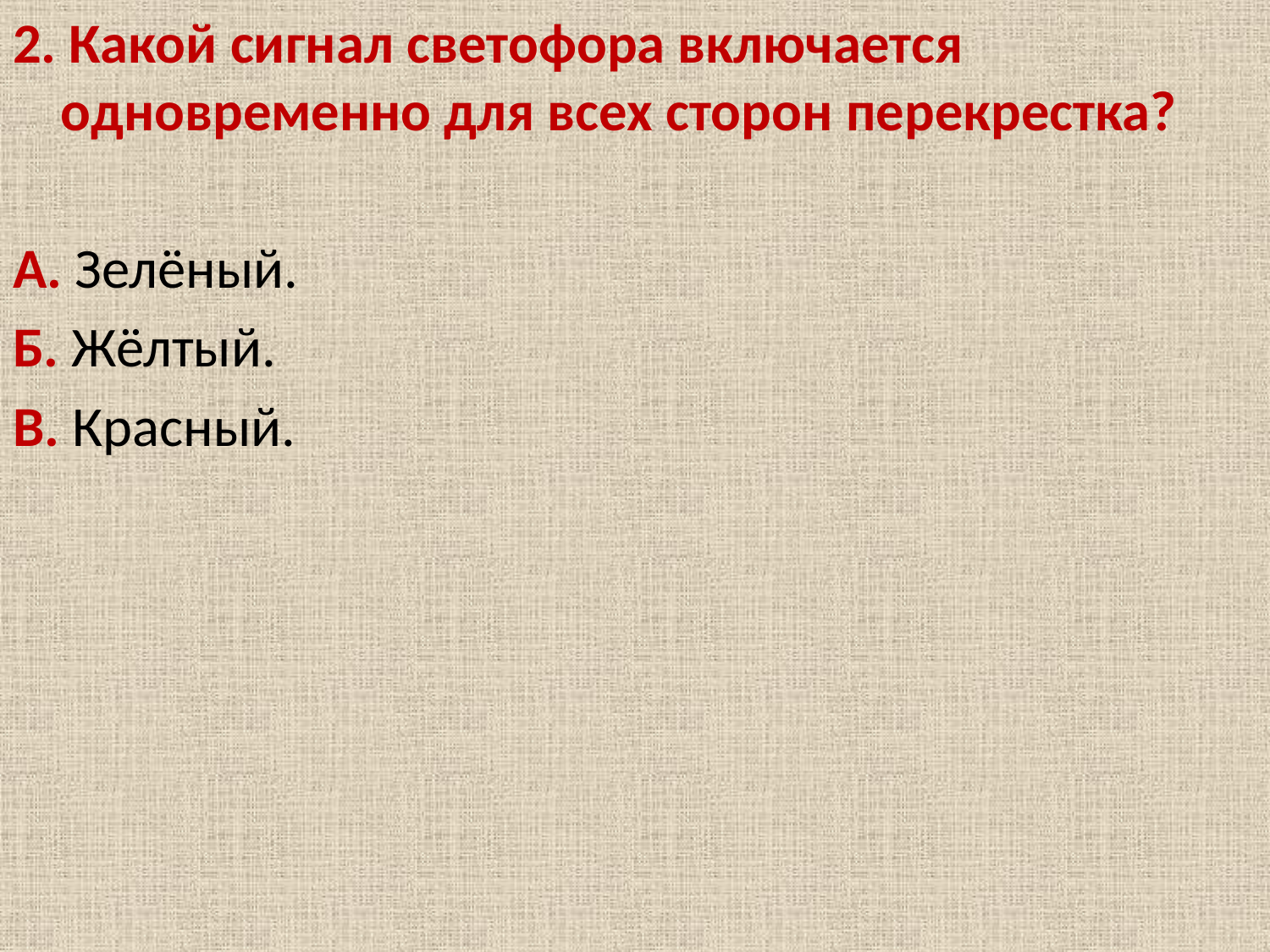

2. Какой сигнал светофора включается одновременно для всех сторон перекрестка?

А. Зелёный.
Б. Жёлтый.
В. Красный.
#